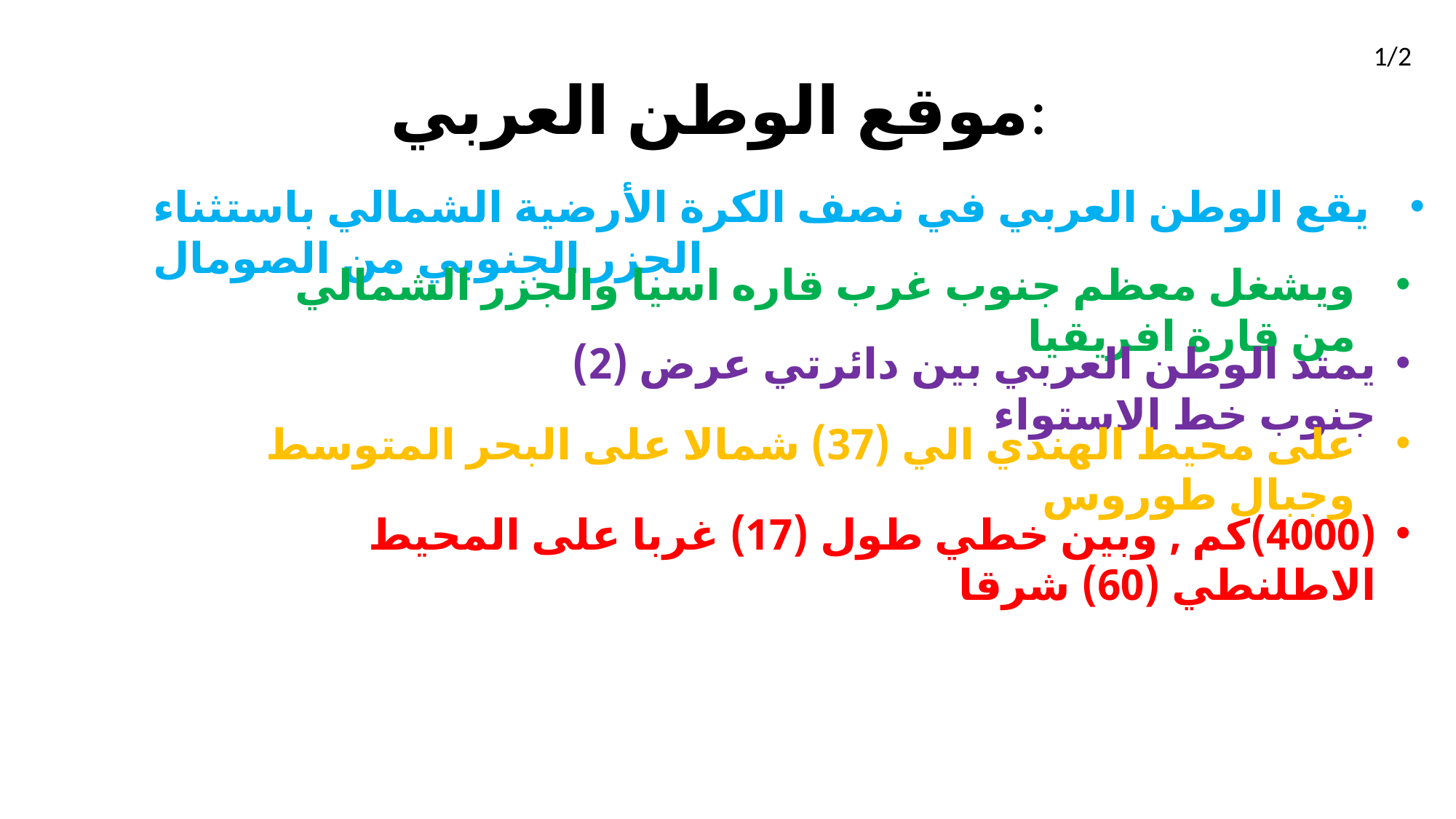

# موقع الوطن العربي:
1/2
يقع الوطن العربي في نصف الكرة الأرضية الشمالي باستثناء الجزر الجنوبي من الصومال
ويشغل معظم جنوب غرب قاره اسيا والجزر الشمالي من قارة افريقيا
يمتد الوطن العربي بين دائرتي عرض (2) جنوب خط الاستواء
على محيط الهندي الي (37) شمالا على البحر المتوسط وجبال طوروس
(4000)كم , وبين خطي طول (17) غربا على المحيط الاطلنطي (60) شرقا